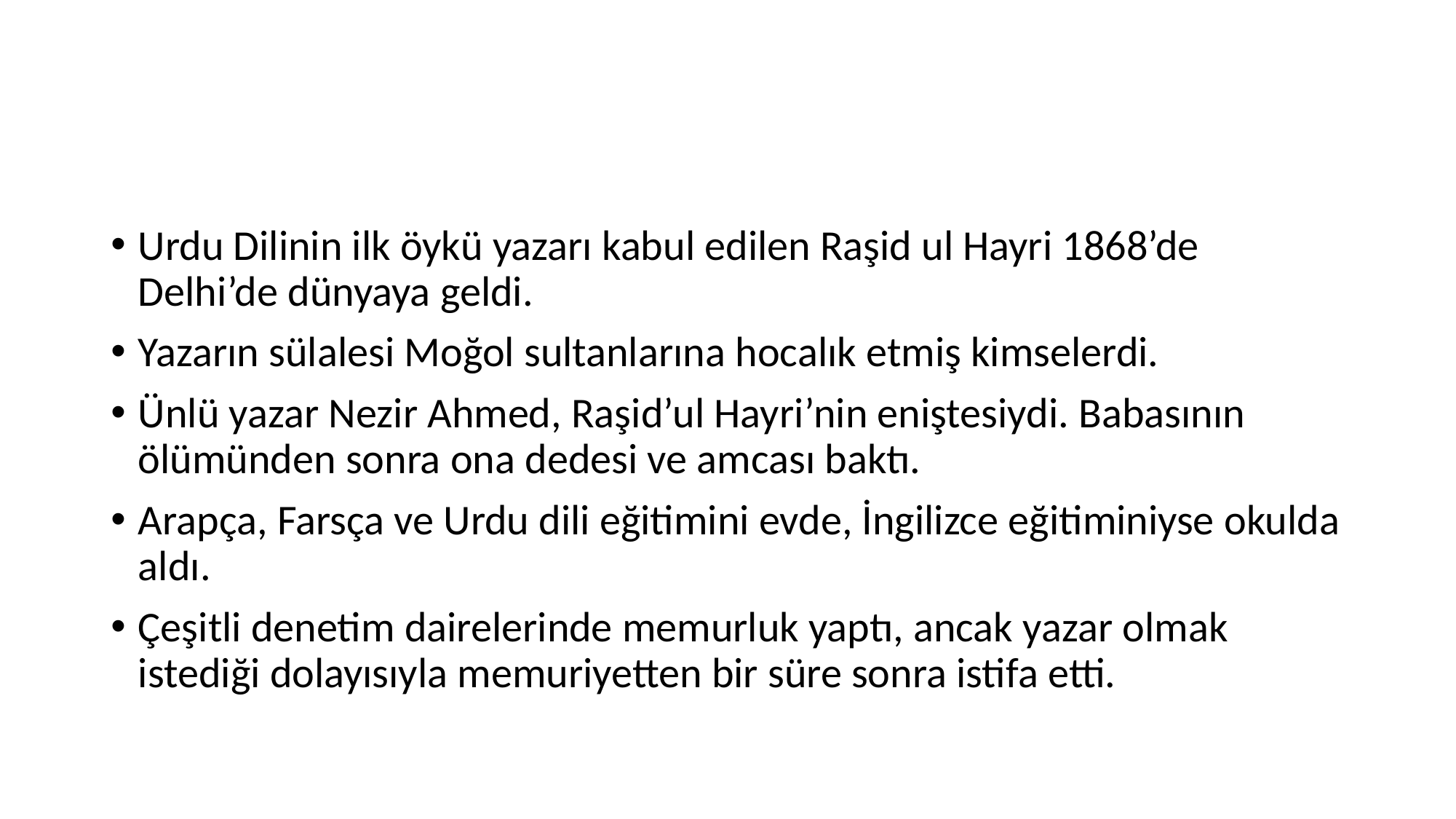

#
Urdu Dilinin ilk öykü yazarı kabul edilen Raşid ul Hayri 1868’de Delhi’de dünyaya geldi.
Yazarın sülalesi Moğol sultanlarına hocalık etmiş kimselerdi.
Ünlü yazar Nezir Ahmed, Raşid’ul Hayri’nin eniştesiydi. Babasının ölümünden sonra ona dedesi ve amcası baktı.
Arapça, Farsça ve Urdu dili eğitimini evde, İngilizce eğitiminiyse okulda aldı.
Çeşitli denetim dairelerinde memurluk yaptı, ancak yazar olmak istediği dolayısıyla memuriyetten bir süre sonra istifa etti.